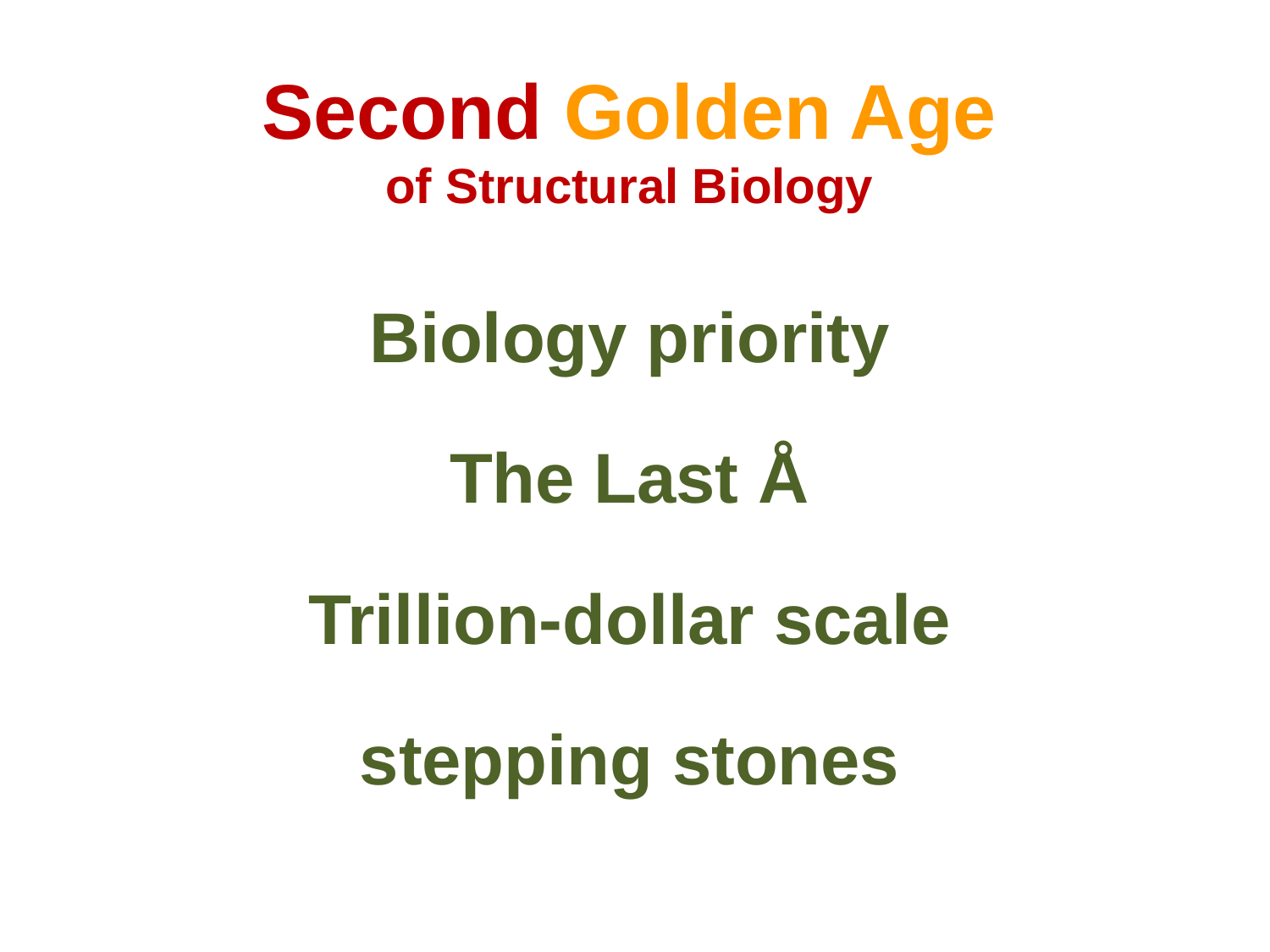

# Second Golden Age of Structural Biology
Biology priority
The Last Å
Trillion-dollar scale
stepping stones